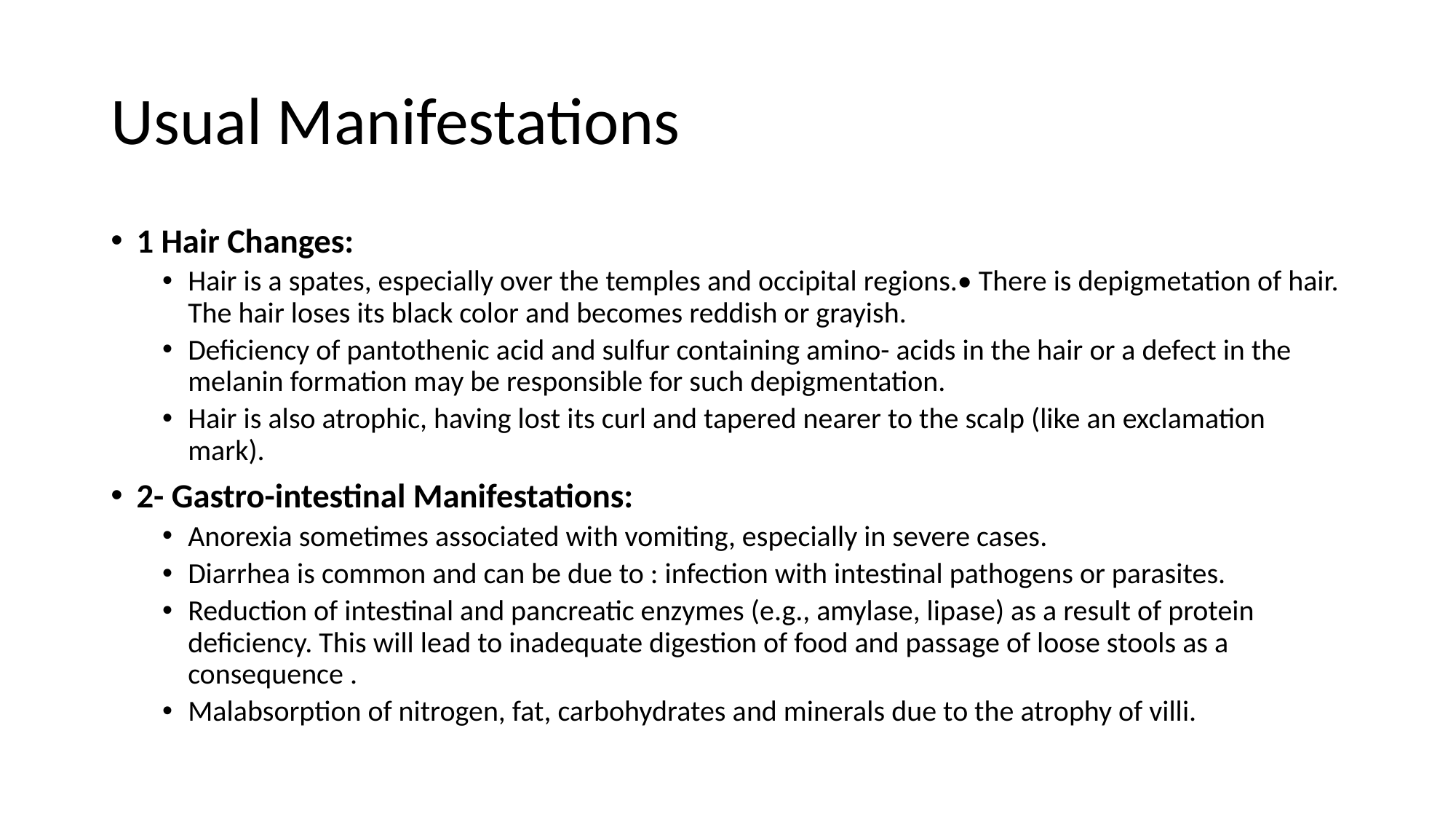

# Usual Manifestations
1 Hair Changes:
Hair is a spates, especially over the temples and occipital regions.• There is depigmetation of hair. The hair loses its black color and becomes reddish or grayish.
Deficiency of pantothenic acid and sulfur containing amino- acids in the hair or a defect in the melanin formation may be responsible for such depigmentation.
Hair is also atrophic, having lost its curl and tapered nearer to the scalp (like an exclamation mark).
2- Gastro-intestinal Manifestations:
Anorexia sometimes associated with vomiting, especially in severe cases.
Diarrhea is common and can be due to : infection with intestinal pathogens or parasites.
Reduction of intestinal and pancreatic enzymes (e.g., amylase, lipase) as a result of protein deficiency. This will lead to inadequate digestion of food and passage of loose stools as a consequence .
Malabsorption of nitrogen, fat, carbohydrates and minerals due to the atrophy of villi.